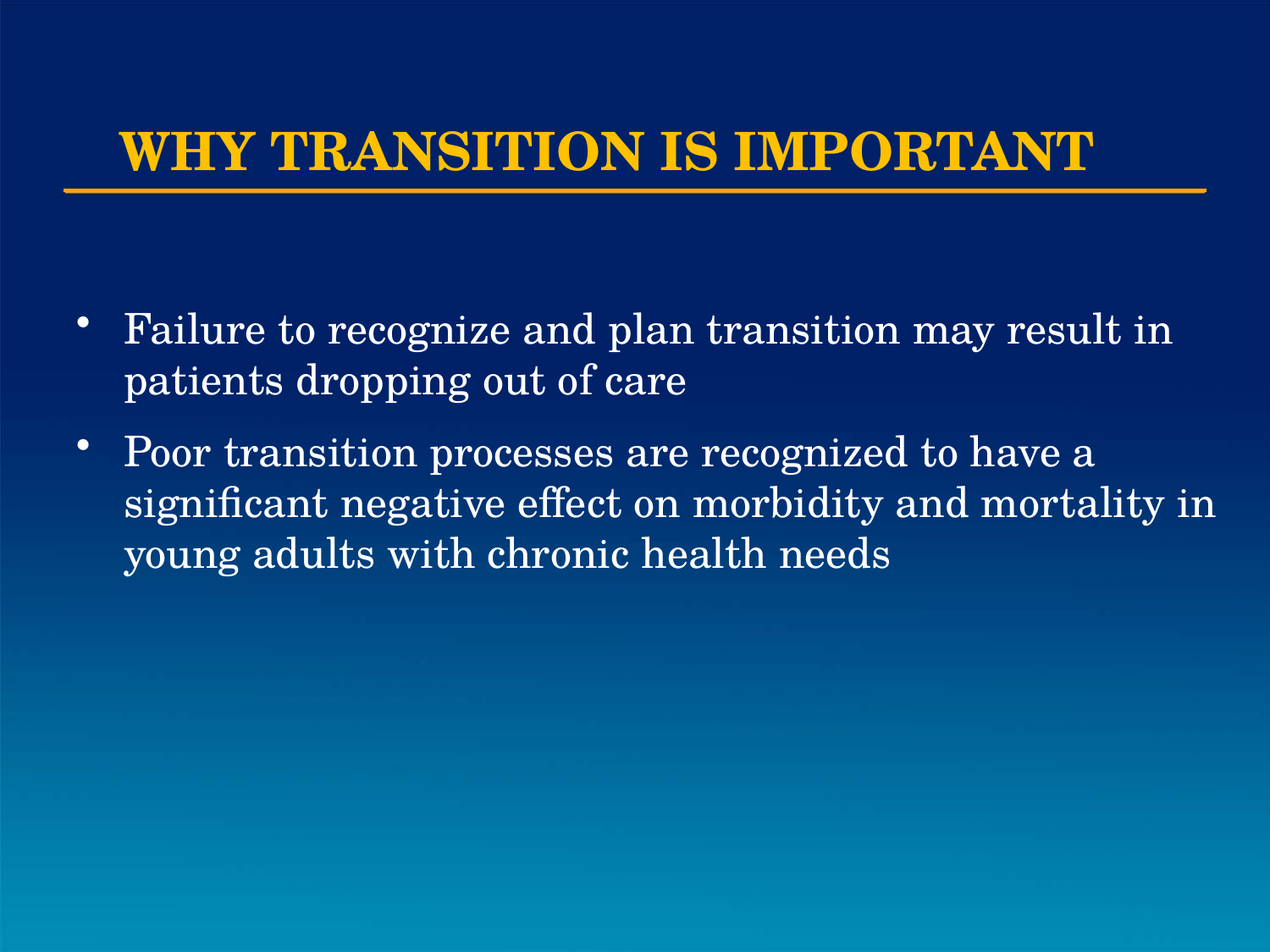

# Why Transition is Important
Failure to recognize and plan transition may result in patients dropping out of care
Poor transition processes are recognized to have a significant negative effect on morbidity and mortality in young adults with chronic health needs